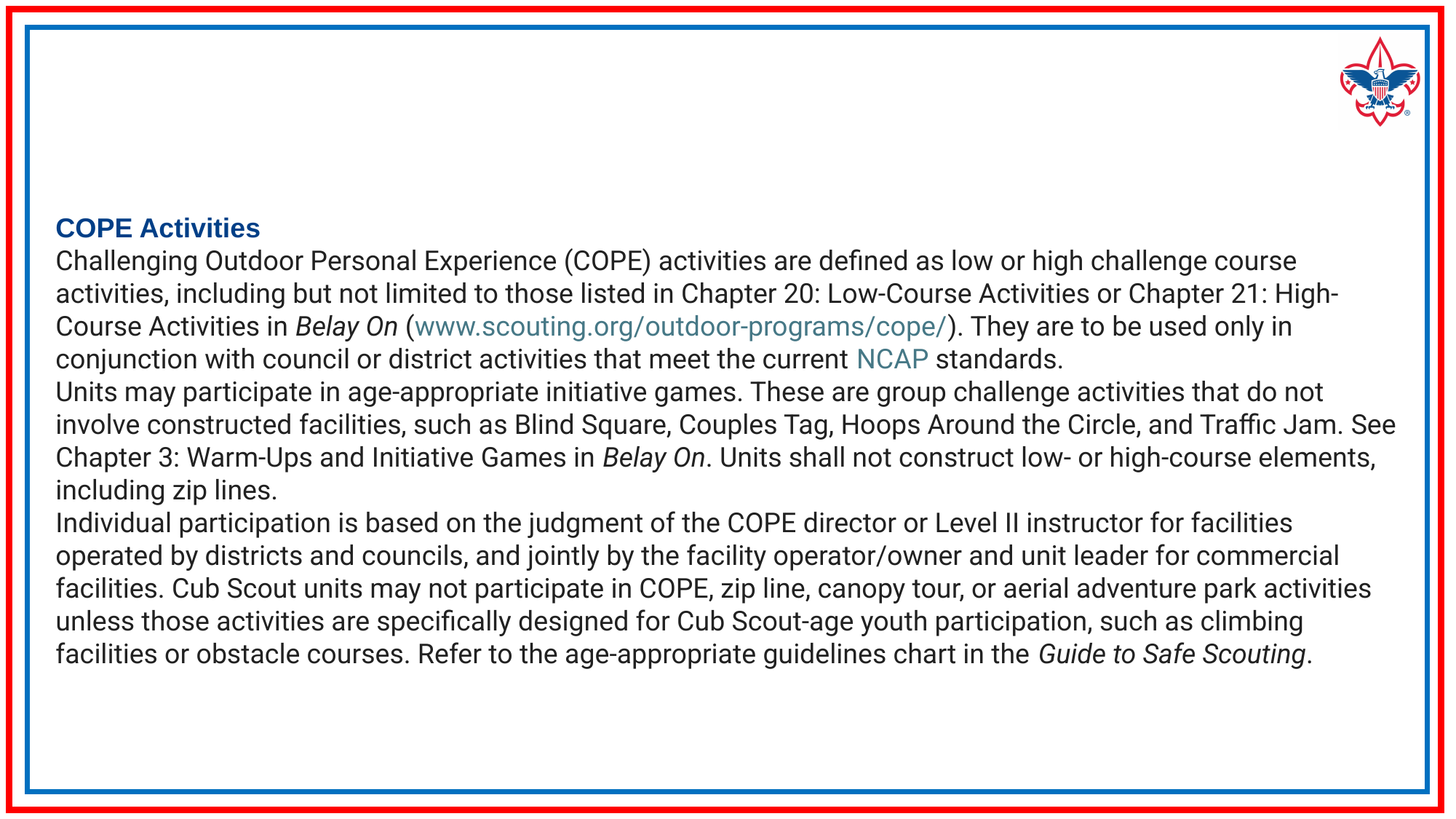

COPE Activities
Challenging Outdoor Personal Experience (COPE) activities are defined as low or high challenge course activities, including but not limited to those listed in Chapter 20: Low-Course Activities or Chapter 21: High-Course Activities in Belay On (www.scouting.org/outdoor-programs/cope/). They are to be used only in conjunction with council or district activities that meet the current NCAP standards.
Units may participate in age-appropriate initiative games. These are group challenge activities that do not involve constructed facilities, such as Blind Square, Couples Tag, Hoops Around the Circle, and Traffic Jam. See Chapter 3: Warm-Ups and Initiative Games in Belay On. Units shall not construct low- or high-course elements, including zip lines.
Individual participation is based on the judgment of the COPE director or Level II instructor for facilities operated by districts and councils, and jointly by the facility operator/owner and unit leader for commercial facilities. Cub Scout units may not participate in COPE, zip line, canopy tour, or aerial adventure park activities unless those activities are specifically designed for Cub Scout-age youth participation, such as climbing facilities or obstacle courses. Refer to the age-appropriate guidelines chart in the Guide to Safe Scouting.